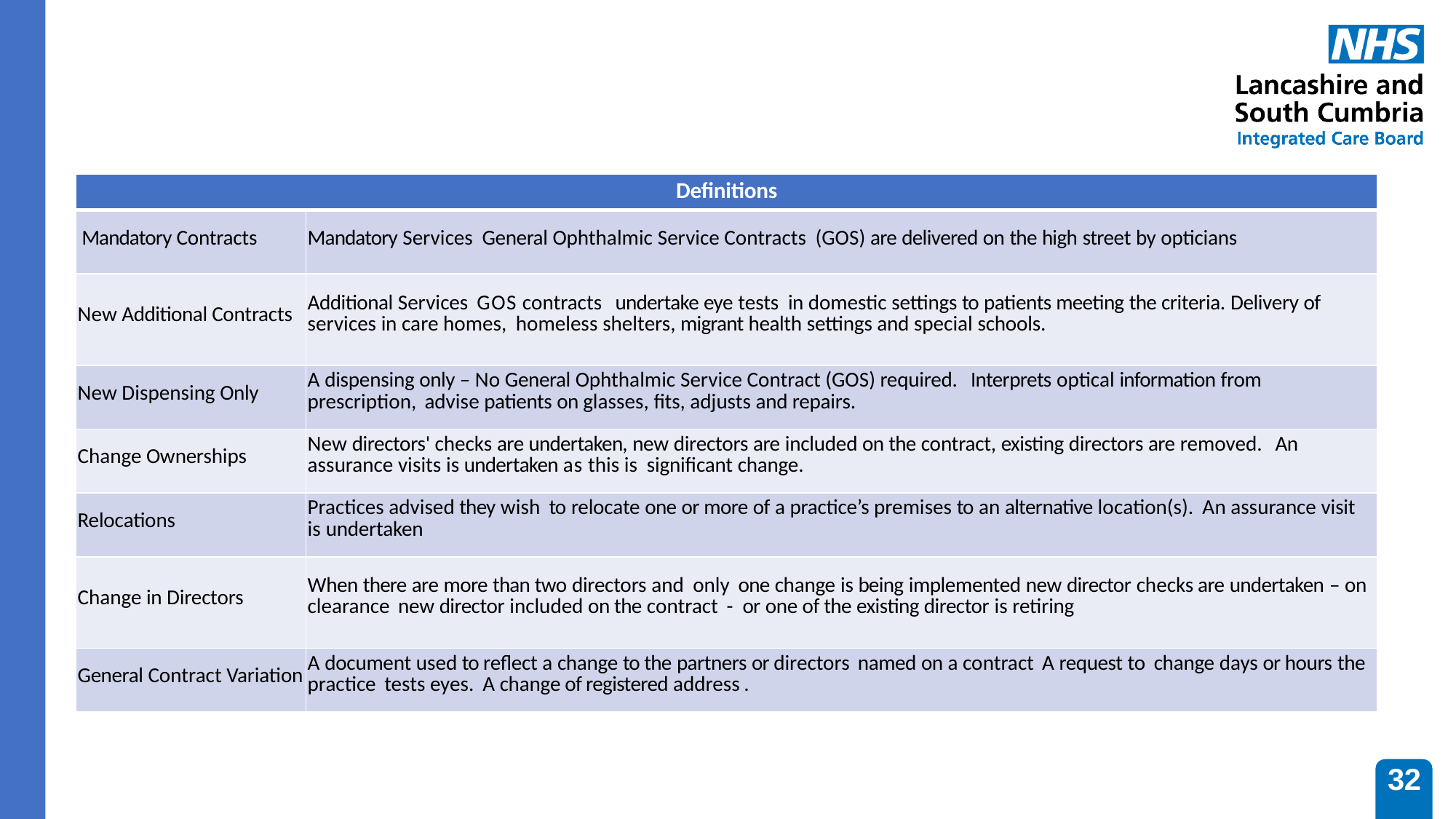

| Definitions |  |
| --- | --- |
| Mandatory Contracts | Mandatory Services General Ophthalmic Service Contracts (GOS) are delivered on the high street by opticians |
| New Additional Contracts | Additional Services GOS contracts undertake eye tests in domestic settings to patients meeting the criteria. Delivery of services in care homes, homeless shelters, migrant health settings and special schools. |
| New Dispensing Only | A dispensing only – No General Ophthalmic Service Contract (GOS) required. Interprets optical information from prescription, advise patients on glasses, fits, adjusts and repairs. |
| Change Ownerships | New directors' checks are undertaken, new directors are included on the contract, existing directors are removed. An assurance visits is undertaken as this is significant change. |
| Relocations | Practices advised they wish to relocate one or more of a practice’s premises to an alternative location(s). An assurance visit is undertaken |
| Change in Directors | When there are more than two directors and only one change is being implemented new director checks are undertaken – on clearance new director included on the contract - or one of the existing director is retiring |
| General Contract Variation | A document used to reflect a change to the partners or directors named on a contract A request to change days or hours the practice tests eyes. A change of registered address . |
32